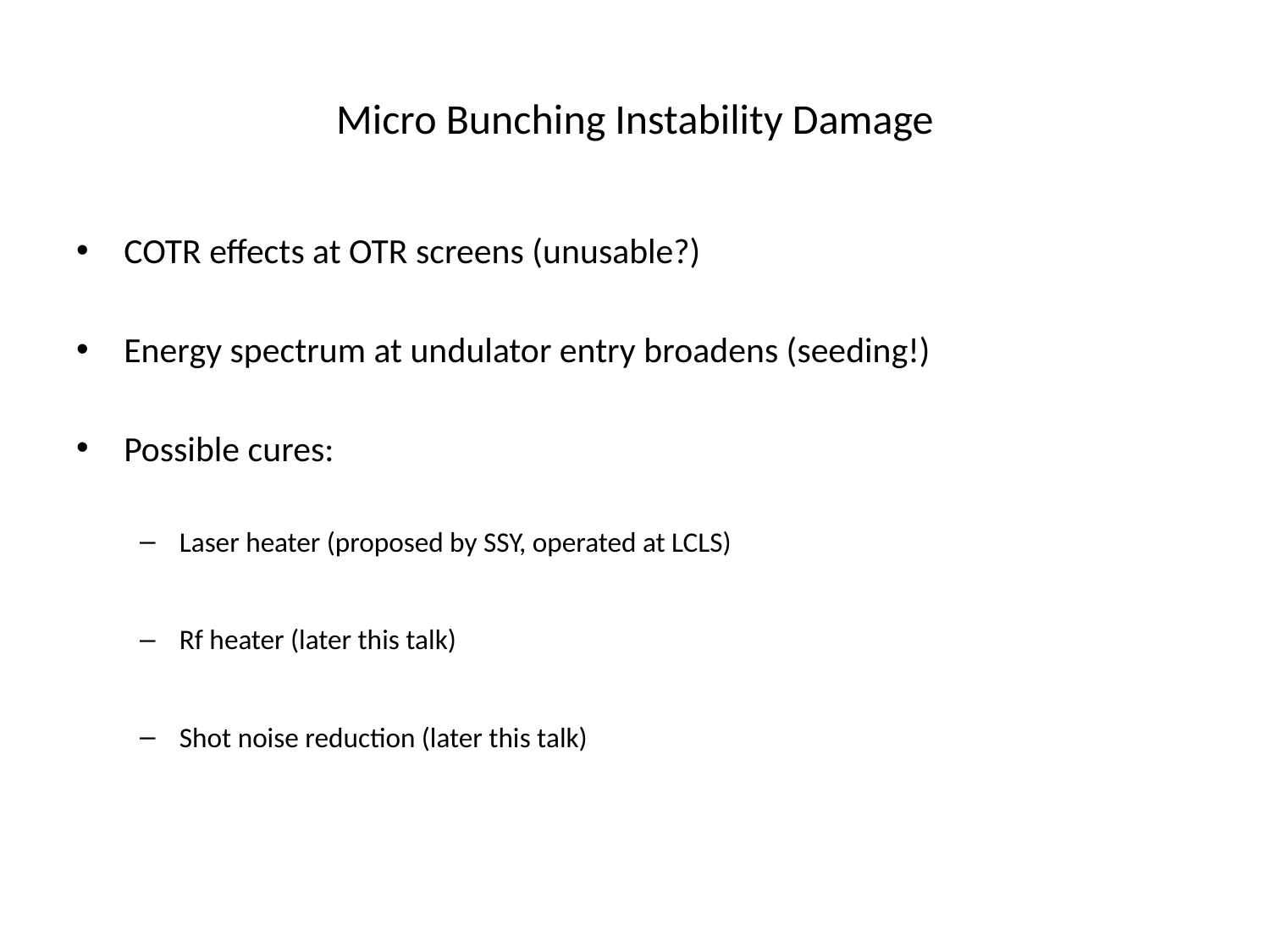

# Micro Bunching Instability Damage
COTR effects at OTR screens (unusable?)

Energy spectrum at undulator entry broadens (seeding!)

Possible cures:

Laser heater (proposed by SSY, operated at LCLS)

Rf heater (later this talk)

Shot noise reduction (later this talk)